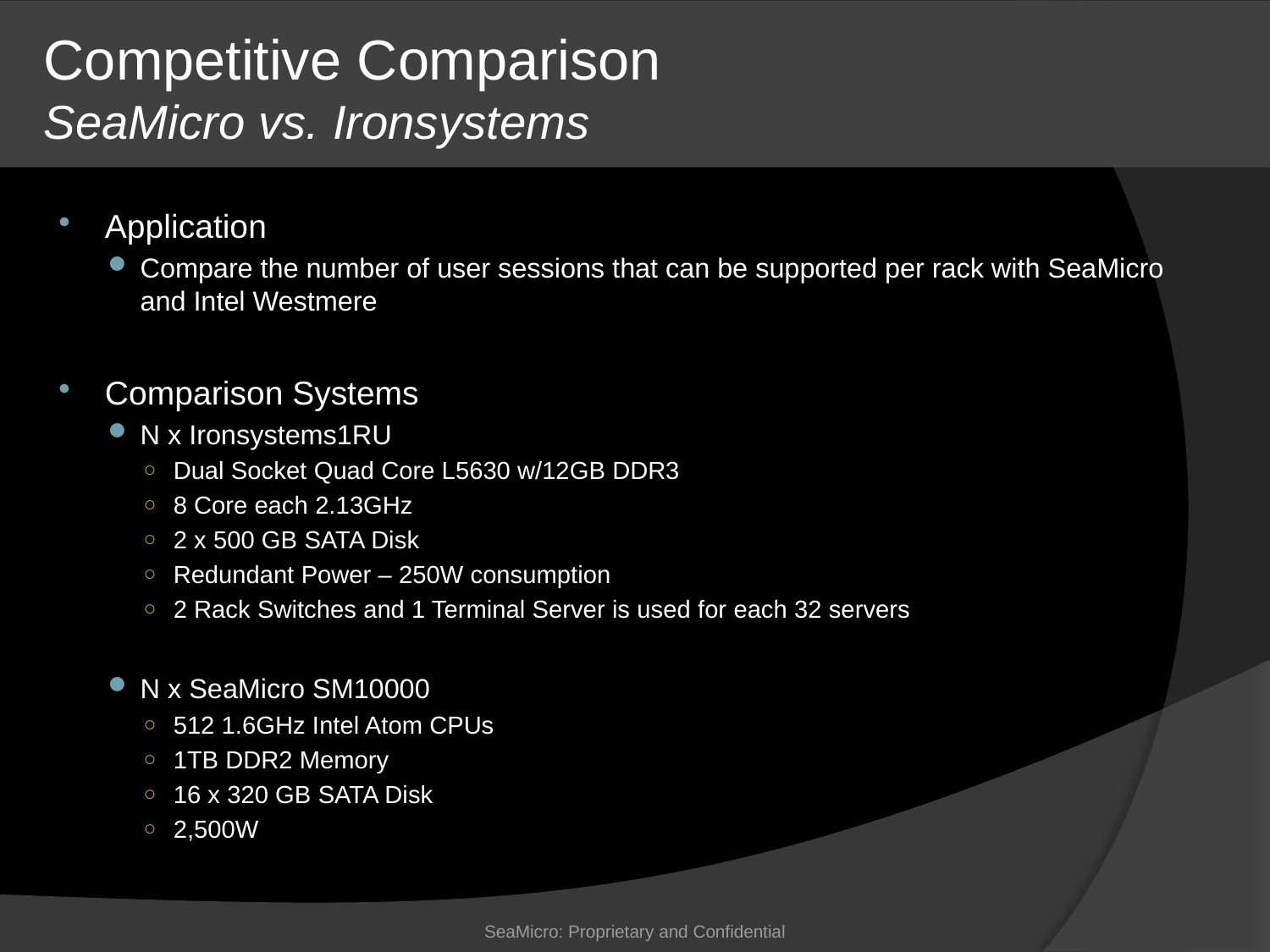

# Competitive Comparison SeaMicro vs. Ironsystems
Application
Compare the number of user sessions that can be supported per rack with SeaMicro and Intel Westmere

Comparison Systems
N x Ironsystems1RU
Dual Socket Quad Core L5630 w/12GB DDR3
8 Core each 2.13GHz
2 x 500 GB SATA Disk
Redundant Power – 250W consumption
2 Rack Switches and 1 Terminal Server is used for each 32 servers

N x SeaMicro SM10000
512 1.6GHz Intel Atom CPUs
1TB DDR2 Memory
16 x 320 GB SATA Disk
2,500W

SeaMicro: Proprietary and Confidential